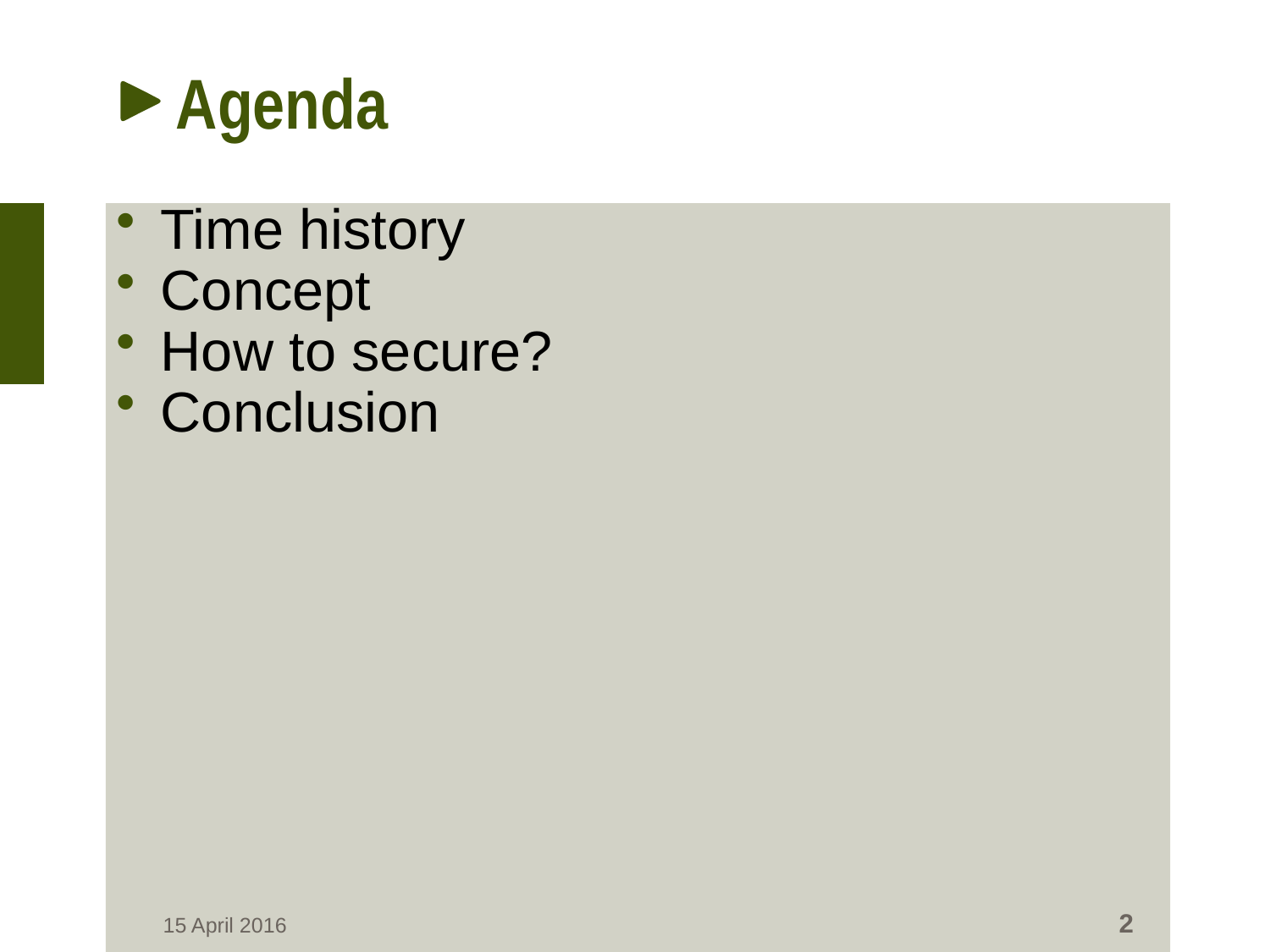

# Agenda
Time history
Concept
How to secure?
Conclusion
2
15 April 2016